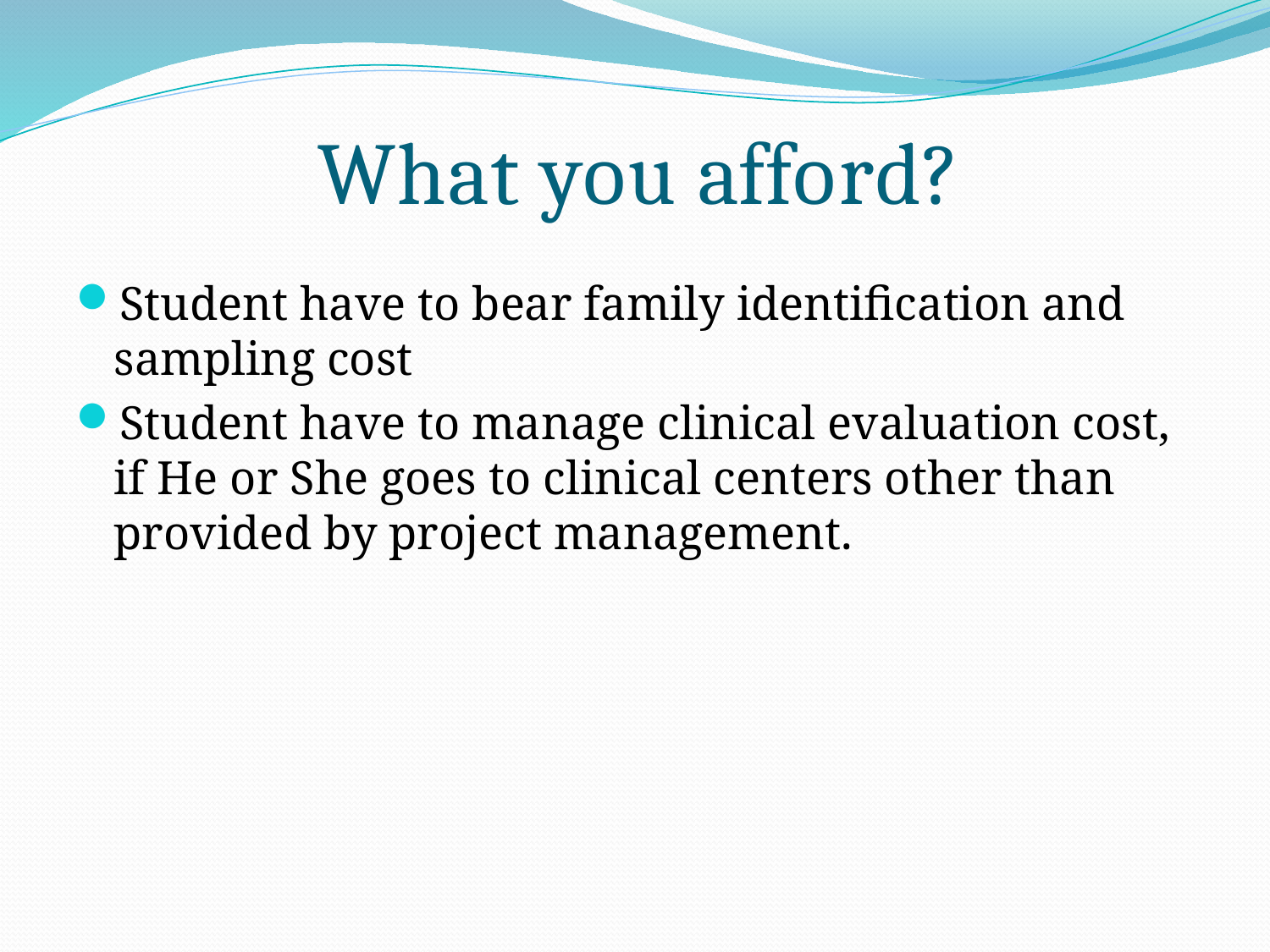

# What you afford?
Student have to bear family identification and sampling cost
Student have to manage clinical evaluation cost, if He or She goes to clinical centers other than provided by project management.